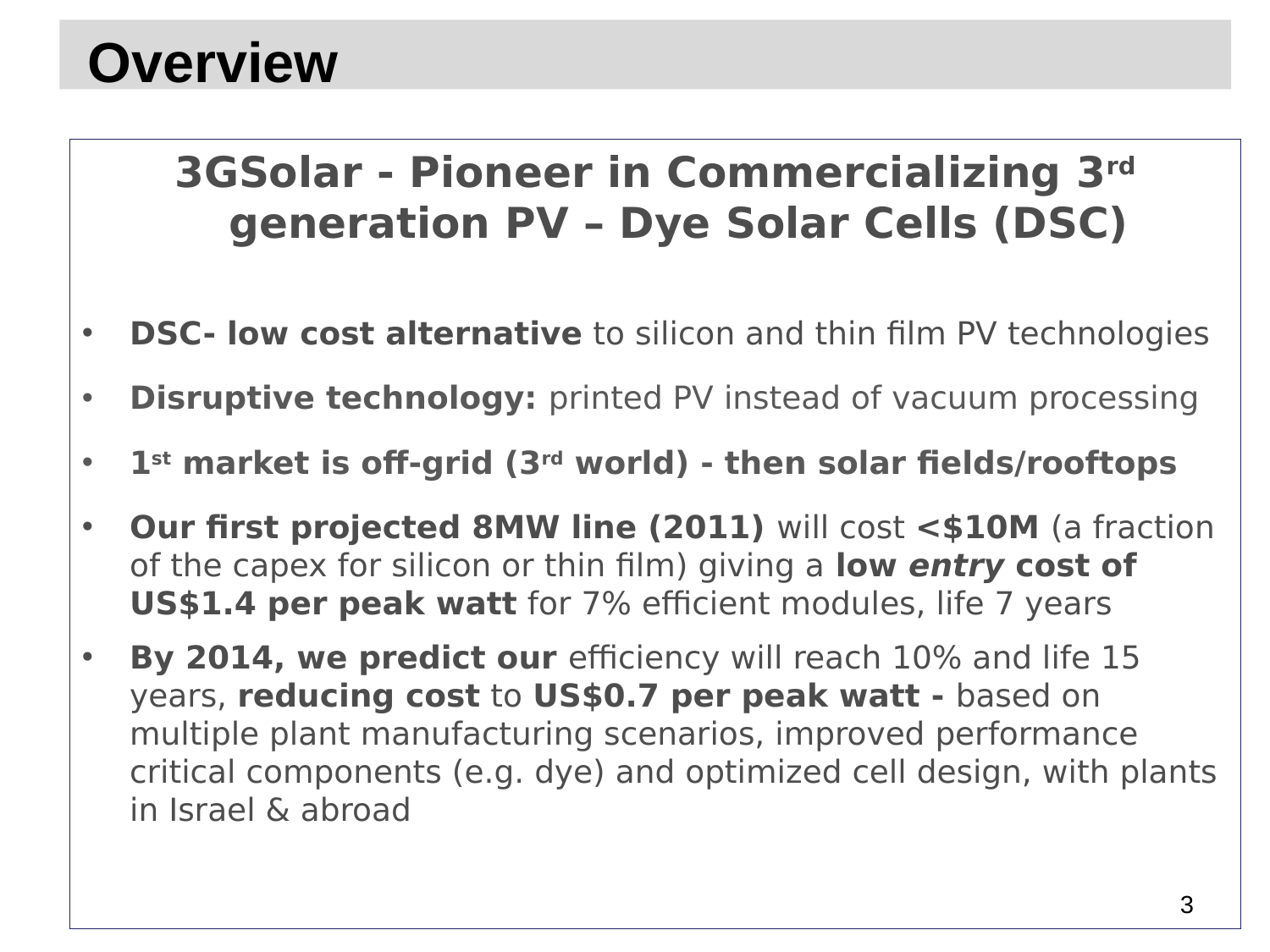

# Overview
3GSolar - Pioneer in Commercializing 3rd generation PV – Dye Solar Cells (DSC)
DSC- low cost alternative to silicon and thin film PV technologies
Disruptive technology: printed PV instead of vacuum processing
1st market is off-grid (3rd world) - then solar fields/rooftops
Our first projected 8MW line (2011) will cost <$10M (a fraction of the capex for silicon or thin film) giving a low entry cost of US$1.4 per peak watt for 7% efficient modules, life 7 years
By 2014, we predict our efficiency will reach 10% and life 15 years, reducing cost to US$0.7 per peak watt - based on multiple plant manufacturing scenarios, improved performance critical components (e.g. dye) and optimized cell design, with plants in Israel & abroad

3